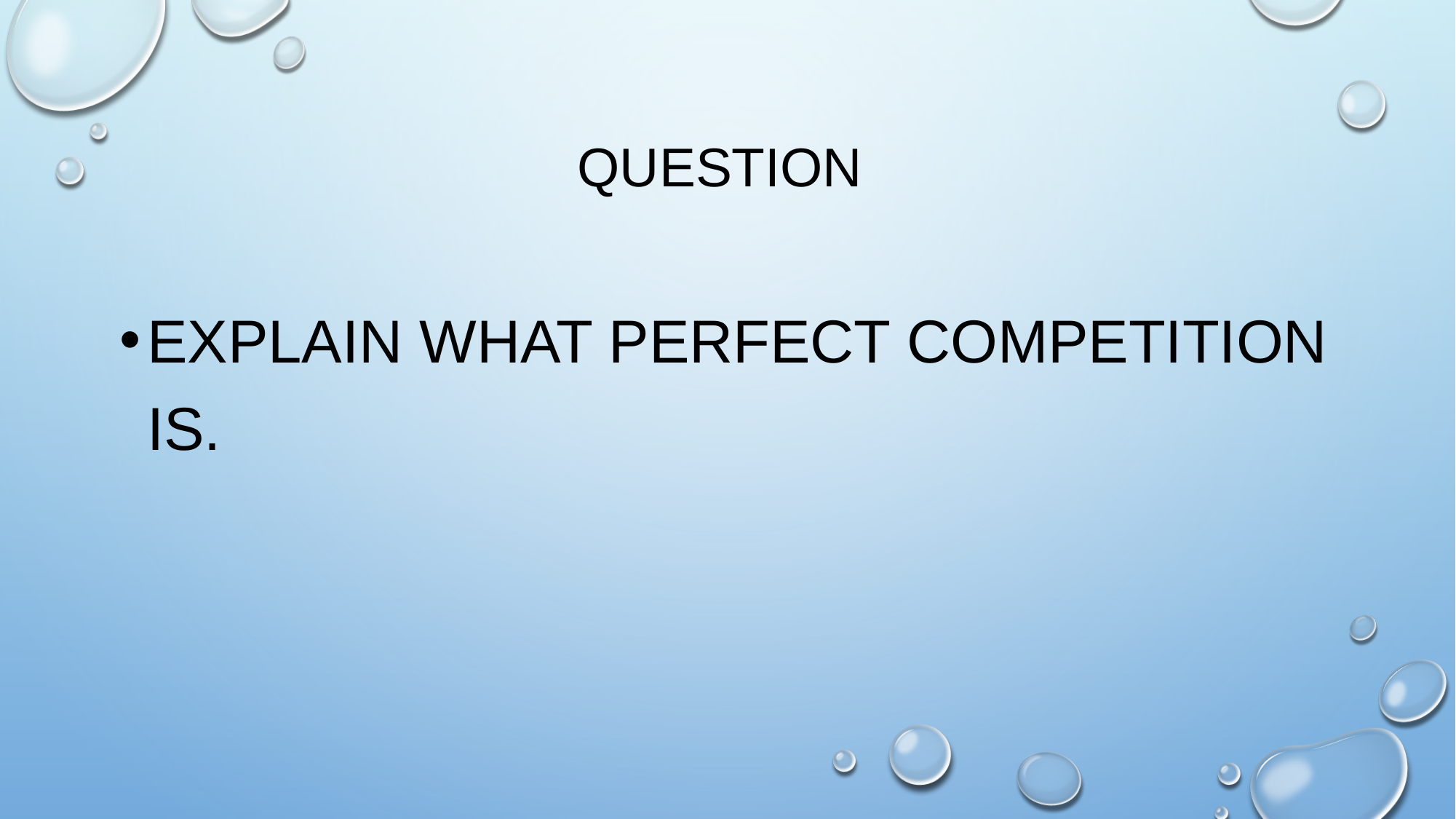

# Question
Explain what Perfect Competition is.